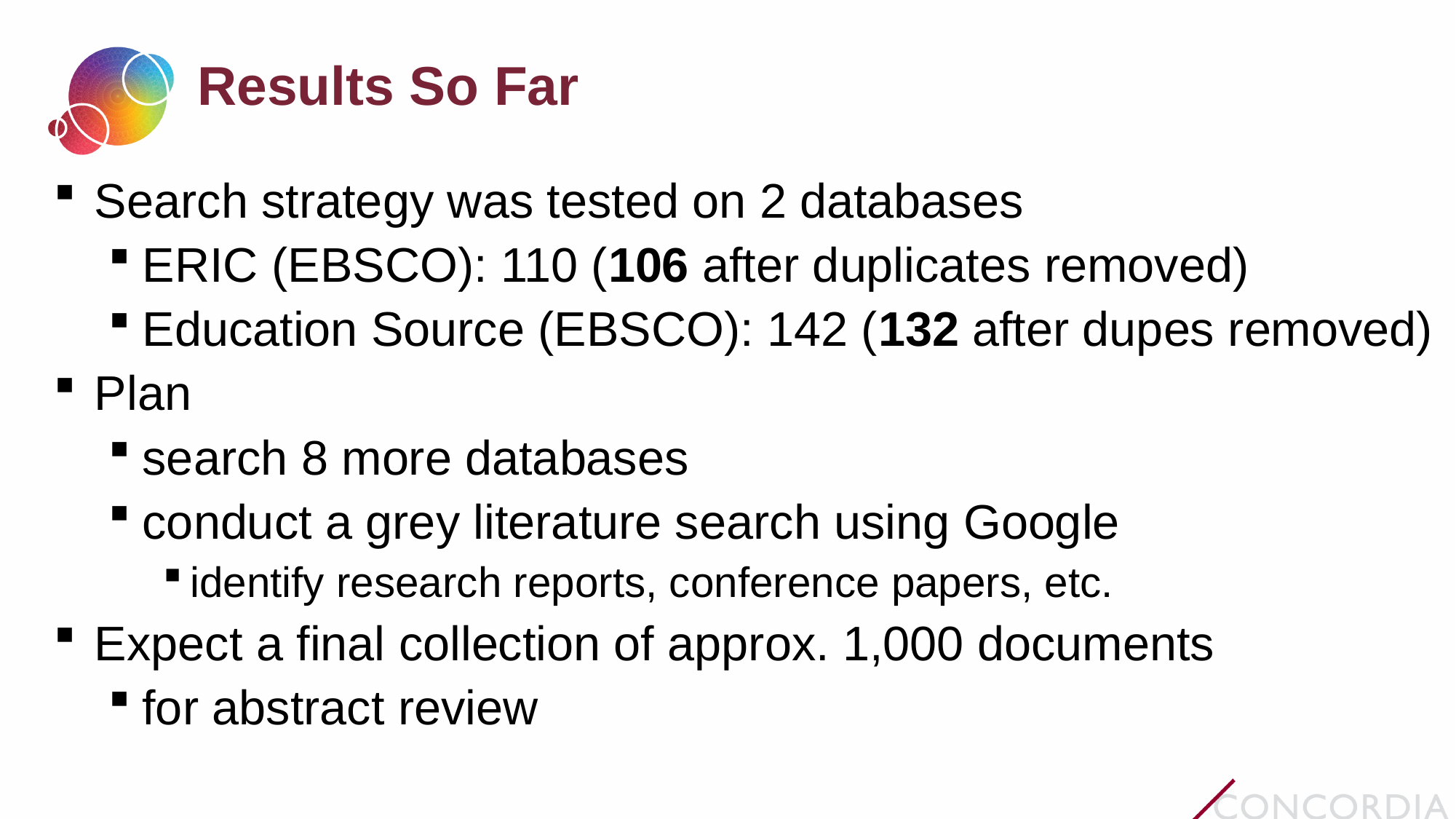

# Results So Far
Search strategy was tested on 2 databases
ERIC (EBSCO): 110 (106 after duplicates removed)
Education Source (EBSCO): 142 (132 after dupes removed)
Plan
search 8 more databases
conduct a grey literature search using Google
identify research reports, conference papers, etc.
Expect a final collection of approx. 1,000 documents
for abstract review